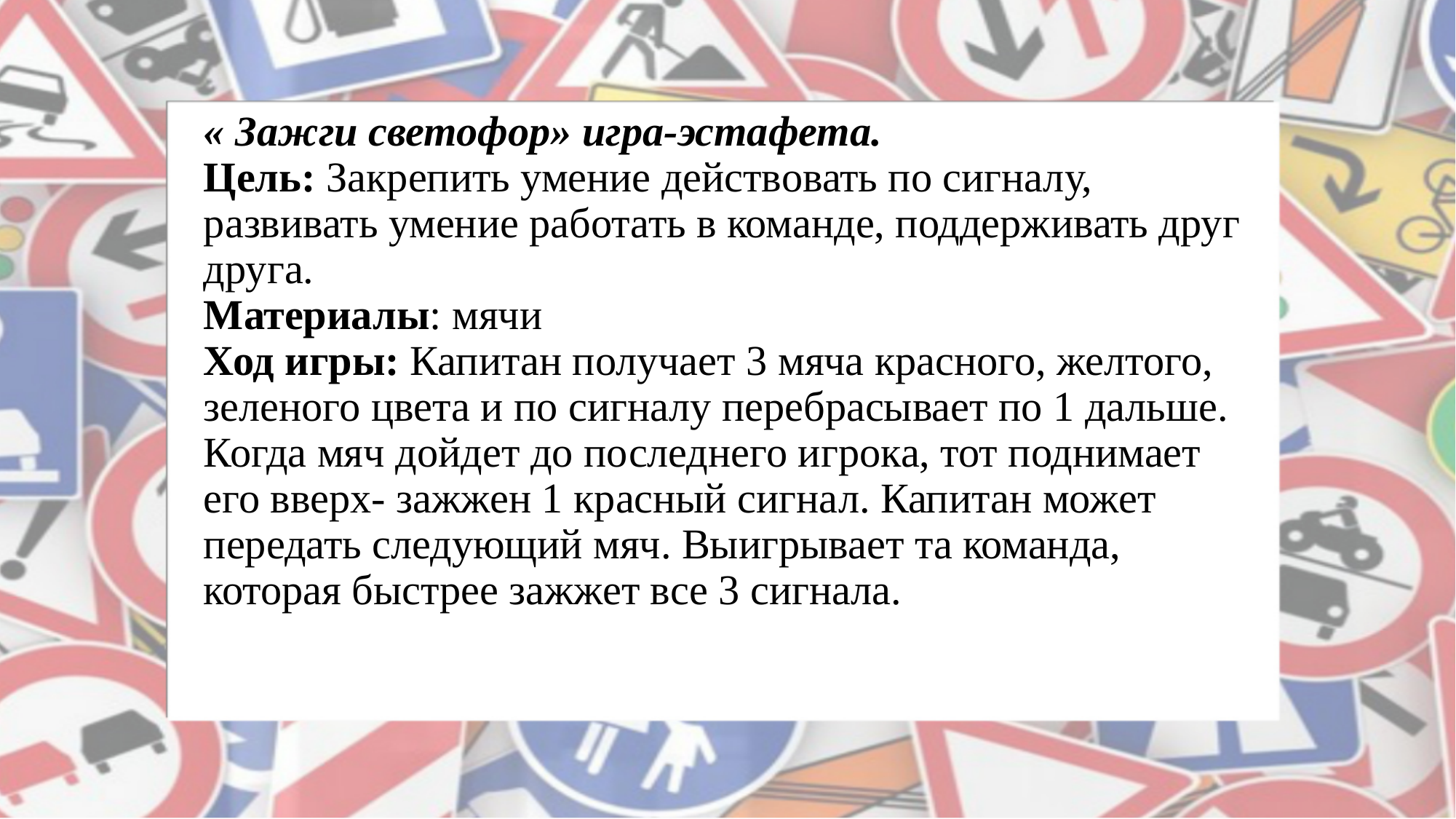

« Зажги светофор» игра-эстафета.
Цель: Закрепить умение действовать по сигналу, развивать умение работать в команде, поддерживать друг друга.
Материалы: мячи
Ход игры: Капитан получает 3 мяча красного, желтого, зеленого цвета и по сигналу перебрасывает по 1 дальше. Когда мяч дойдет до последнего игрока, тот поднимает его вверх- зажжен 1 красный сигнал. Капитан может передать следующий мяч. Выигрывает та команда, которая быстрее зажжет все 3 сигнала.